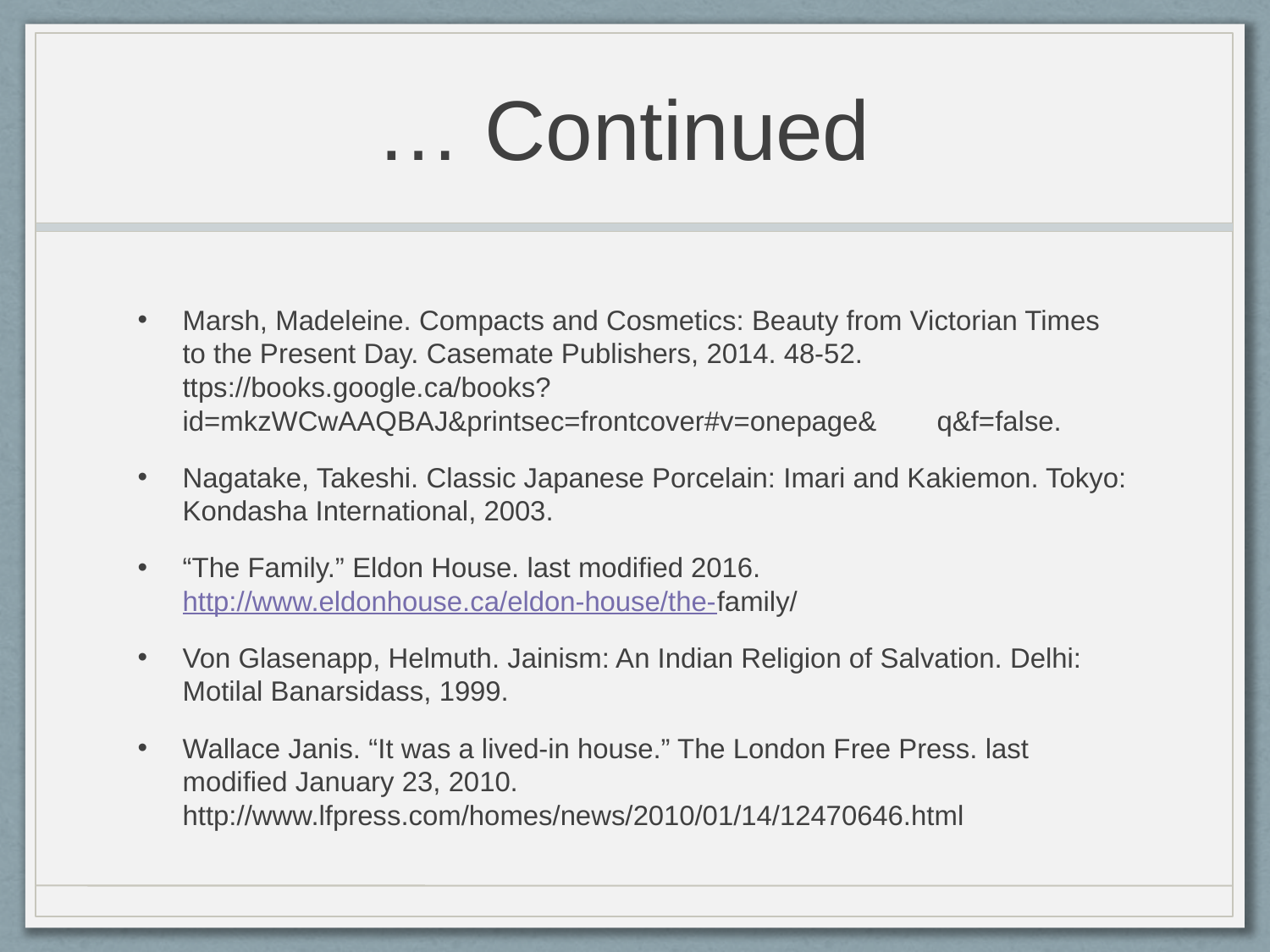

# … Continued
Marsh, Madeleine. Compacts and Cosmetics: Beauty from Victorian Times to the Present Day. Casemate Publishers, 2014. 48-52. 	ttps://books.google.ca/books?id=mkzWCwAAQBAJ&printsec=frontcover#v=onepage&	q&f=false.
Nagatake, Takeshi. Classic Japanese Porcelain: Imari and Kakiemon. Tokyo: Kondasha International, 2003.
“The Family.” Eldon House. last modified 2016. http://www.eldonhouse.ca/eldon-house/the-family/
Von Glasenapp, Helmuth. Jainism: An Indian Religion of Salvation. Delhi: Motilal Banarsidass, 1999.
Wallace Janis. “It was a lived-in house.” The London Free Press. last modified January 23, 2010. 	http://www.lfpress.com/homes/news/2010/01/14/12470646.html